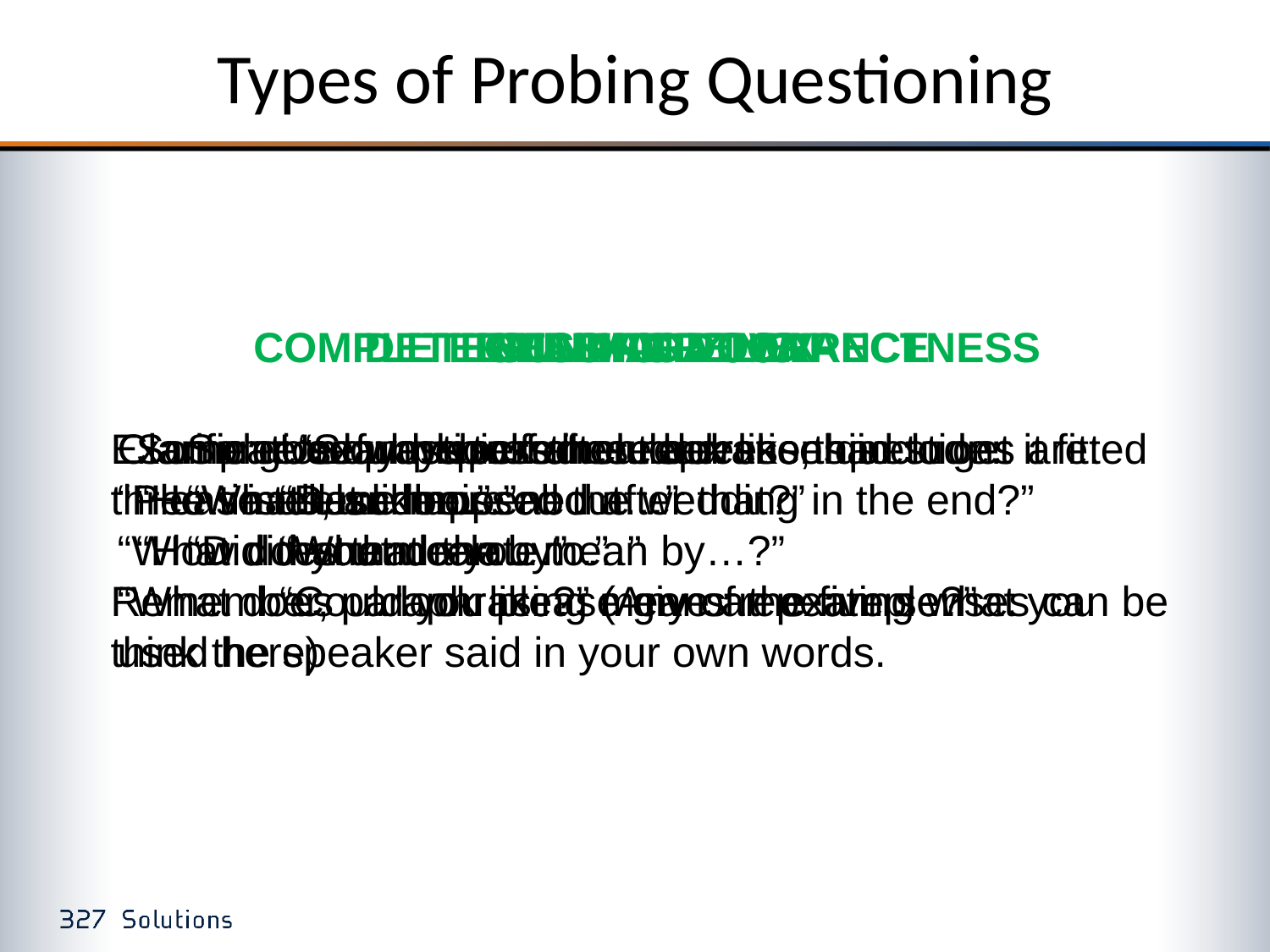

# Types of Probing Questioning
SUMMARIZING

Example: “So you picked out a dress, had to get it fitted three times, and missed the wedding in the end?”

Remember, paraphrasing means repeating what you think the speaker said in your own words.
CLARIFICATION

Clarification questions often look like this:
“Please tell me more about…”
“What did you mean by…”
“What does … look like?” (Any of the five senses can be used here)
DETERMINING RELEVANCE

Some good ways to frame relevance questions are:
“How is that like…”
“How does that relate to…”
COMPLETENESS AND CORRECTNESS

Some examples of these questions include:
“What else happened after that?”
“Did that end the …”
DRILLING DOWN

Useful helpers include:
“Describe…”
“What do you mean by…?”
“Could you please give an example?”